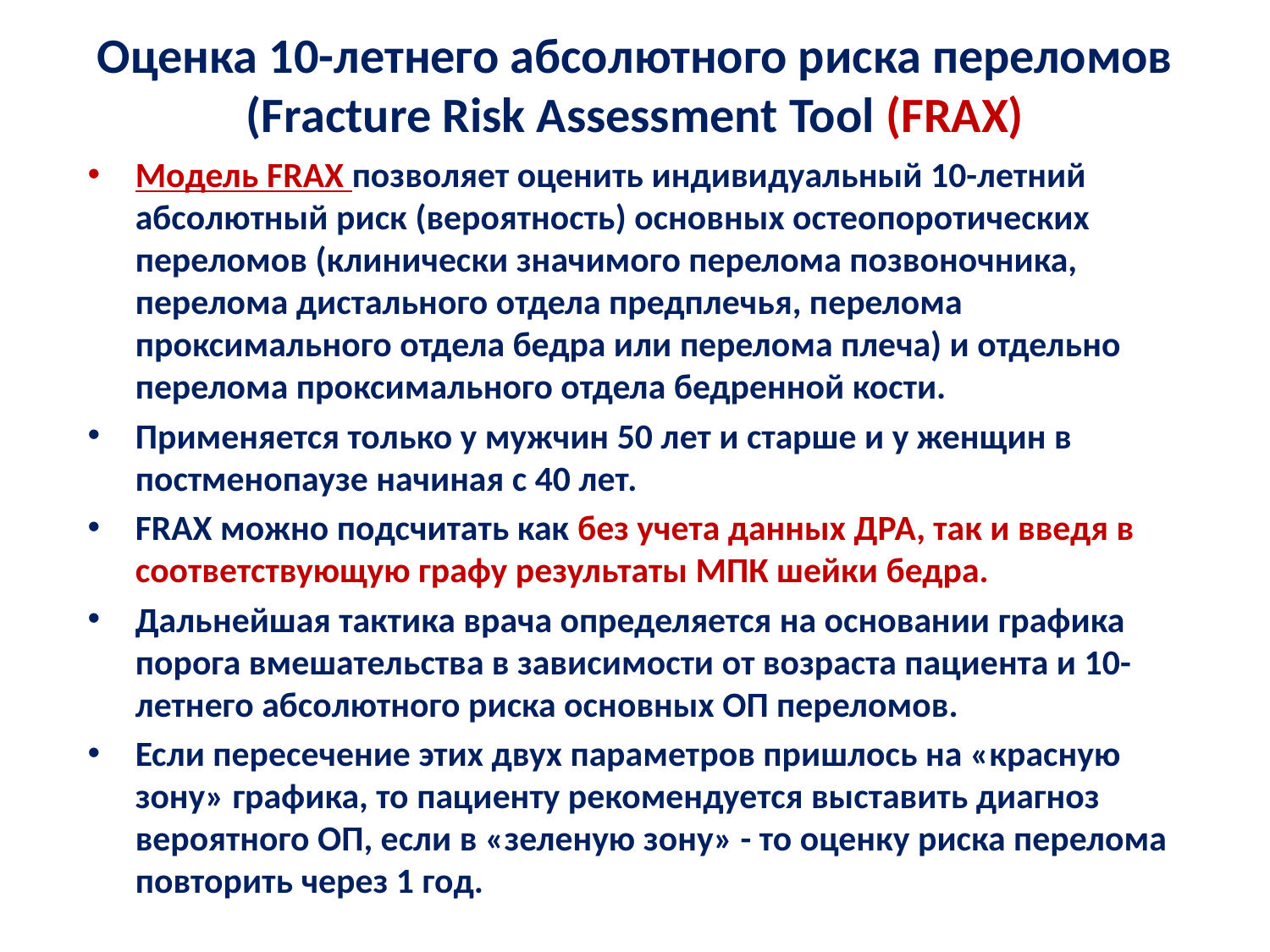

# Оценка 10-летнего абсолютного риска переломов (Fracture Risk Assessment Tool (FRAX)
Модель FRAX позволяет оценить индивидуальный 10-летний абсолютный риск (вероятность) основных остеопоротических переломов (клинически значимого перелома позвоночника, перелома дистального отдела предплечья, перелома проксимального отдела бедра или перелома плеча) и отдельно перелома проксимального отдела бедренной кости.
Применяется только у мужчин 50 лет и старше и у женщин в постменопаузе начиная с 40 лет.
FRAX можно подсчитать как без учета данных ДРА, так и введя в соответствующую графу результаты МПК шейки бедра.
Дальнейшая тактика врача определяется на основании графика порога вмешательства в зависимости от возраста пациента и 10-летнего абсолютного риска основных ОП переломов.
Если пересечение этих двух параметров пришлось на «красную зону» графика, то пациенту рекомендуется выставить диагноз вероятного ОП, если в «зеленую зону» - то оценку риска перелома повторить через 1 год.